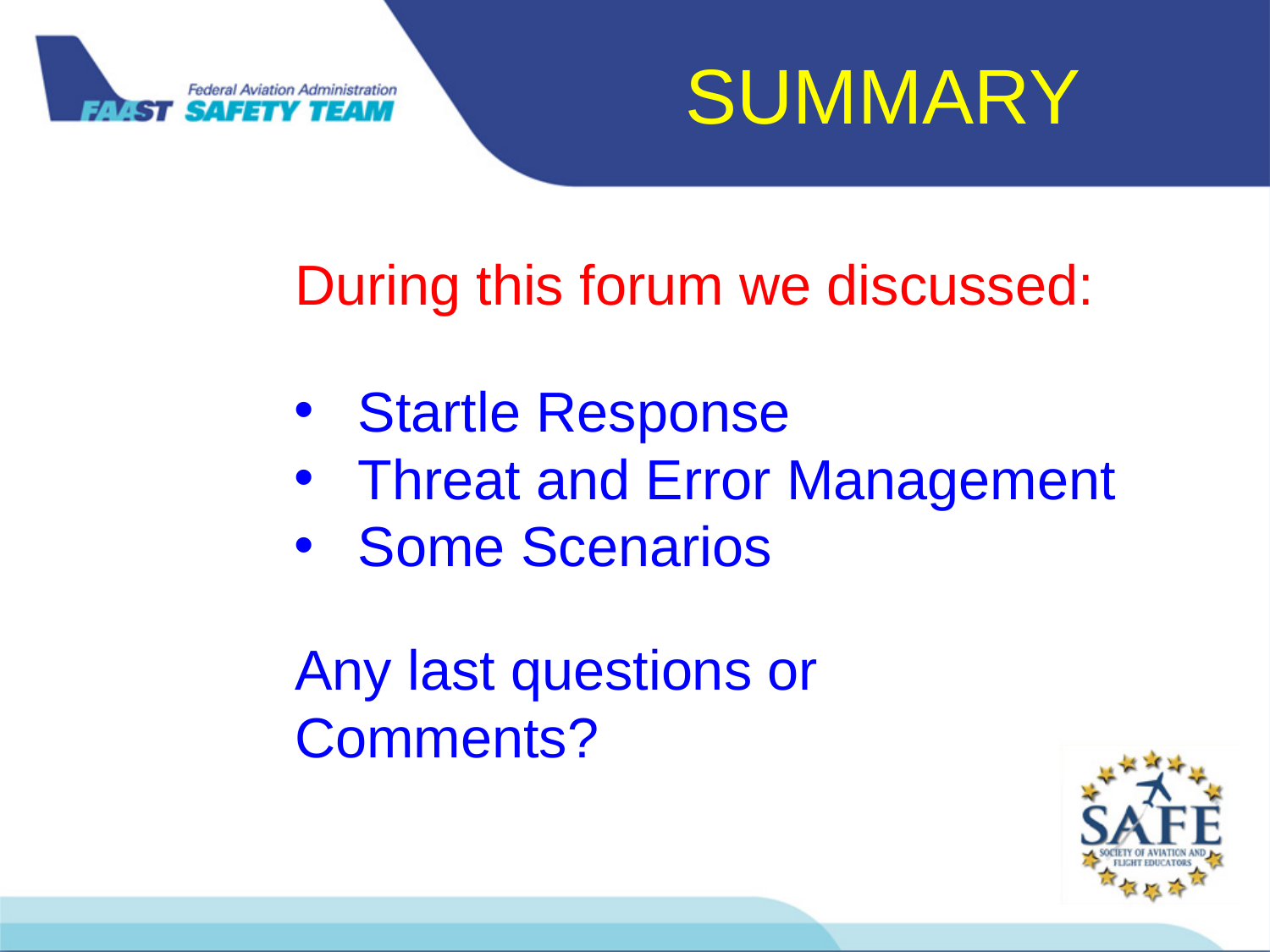

SUMMARY
During this forum we discussed:
Startle Response
Threat and Error Management
Some Scenarios
Any last questions or Comments?